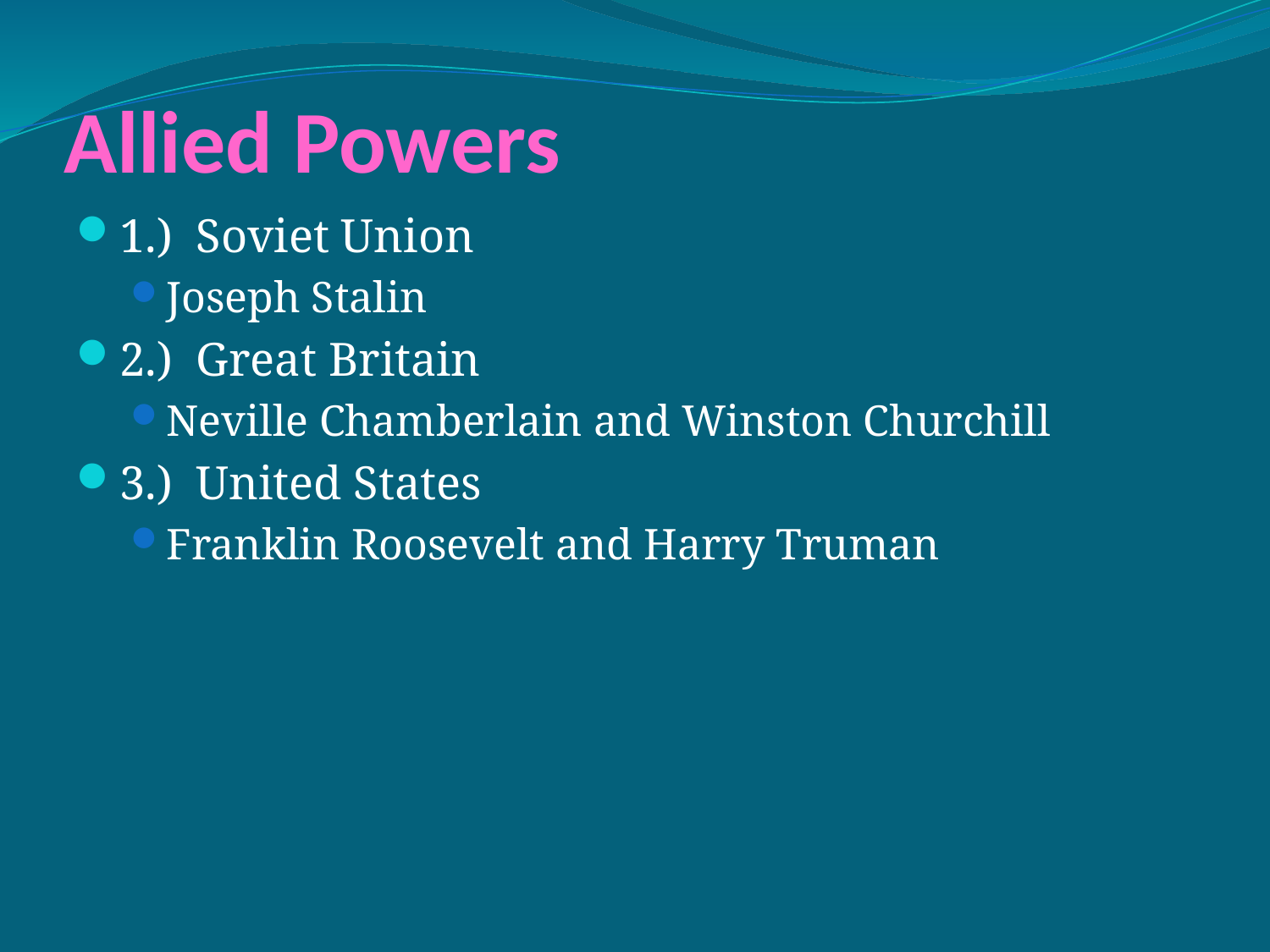

# Allied Powers
1.)  Soviet Union
Joseph Stalin
2.)  Great Britain
Neville Chamberlain and Winston Churchill
3.)  United States
Franklin Roosevelt and Harry Truman